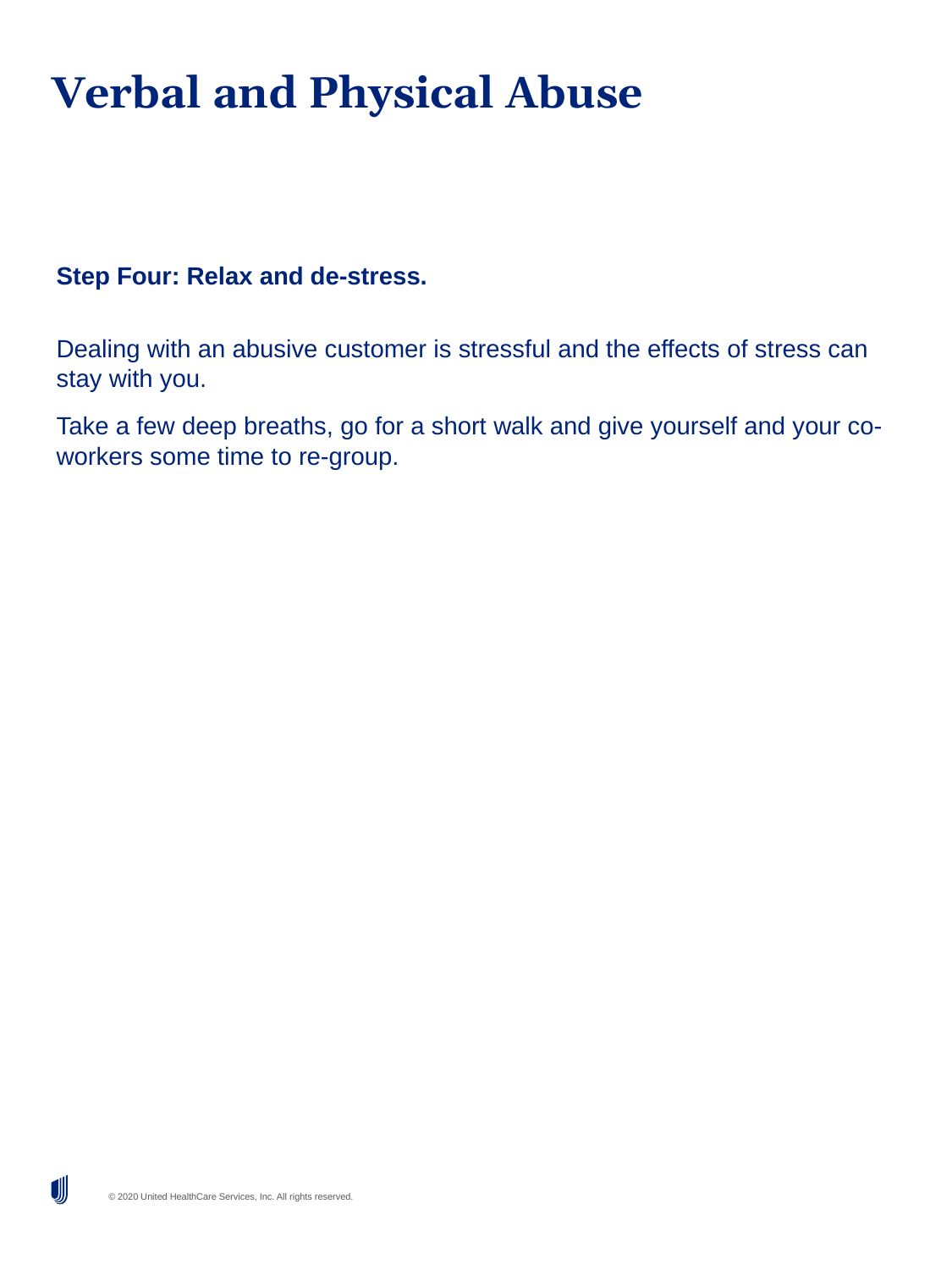

# Verbal and Physical Abuse
Step Four: Relax and de-stress.

Dealing with an abusive customer is stressful and the effects of stress can stay with you.
Take a few deep breaths, go for a short walk and give yourself and your co-workers some time to re-group.